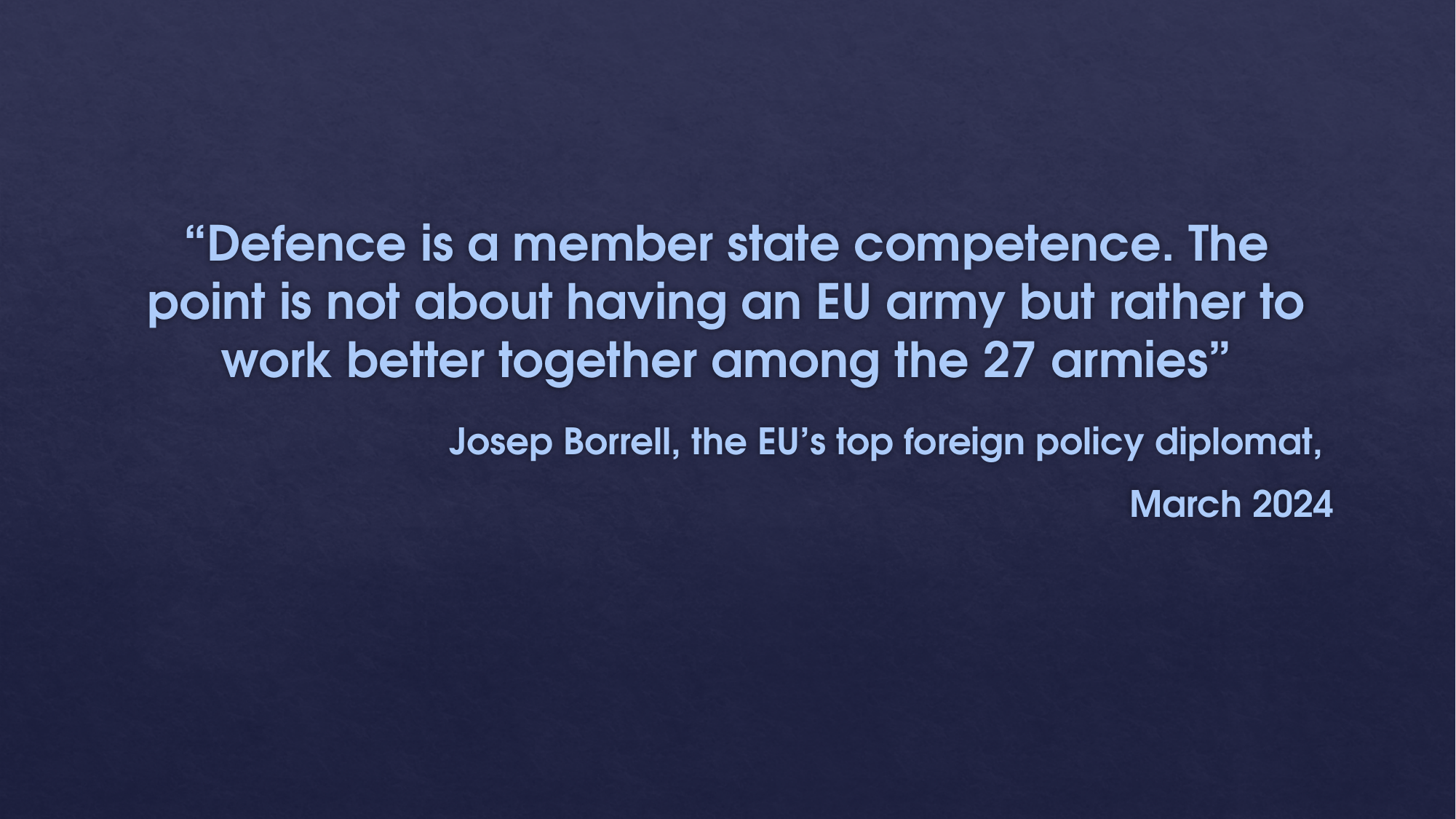

“Defence is a member state competence. The point is not about having an EU army but rather to work better together among the 27 armies”
			Josep Borrell, the EU’s top foreign policy diplomat,
March 2024